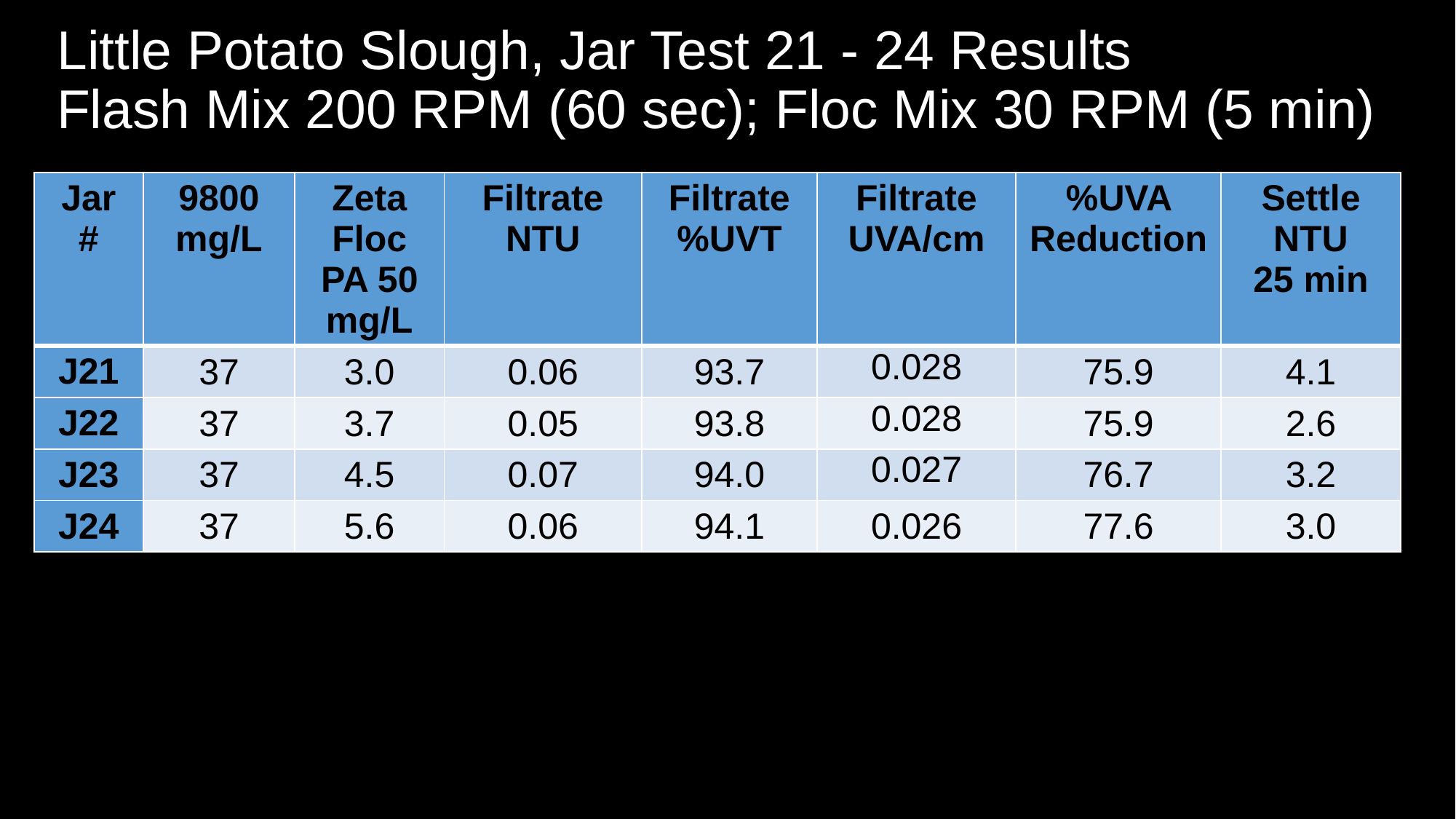

# Little Potato Slough, Jar Test 21 - 24 Results Flash Mix 200 RPM (60 sec); Floc Mix 30 RPM (5 min)
| Jar # | 9800 mg/L | Zeta Floc PA 50 mg/L | Filtrate NTU | Filtrate %UVT | Filtrate UVA/cm | %UVA Reduction | Settle NTU 25 min |
| --- | --- | --- | --- | --- | --- | --- | --- |
| J21 | 37 | 3.0 | 0.06 | 93.7 | 0.028 | 75.9 | 4.1 |
| J22 | 37 | 3.7 | 0.05 | 93.8 | 0.028 | 75.9 | 2.6 |
| J23 | 37 | 4.5 | 0.07 | 94.0 | 0.027 | 76.7 | 3.2 |
| J24 | 37 | 5.6 | 0.06 | 94.1 | 0.026 | 77.6 | 3.0 |